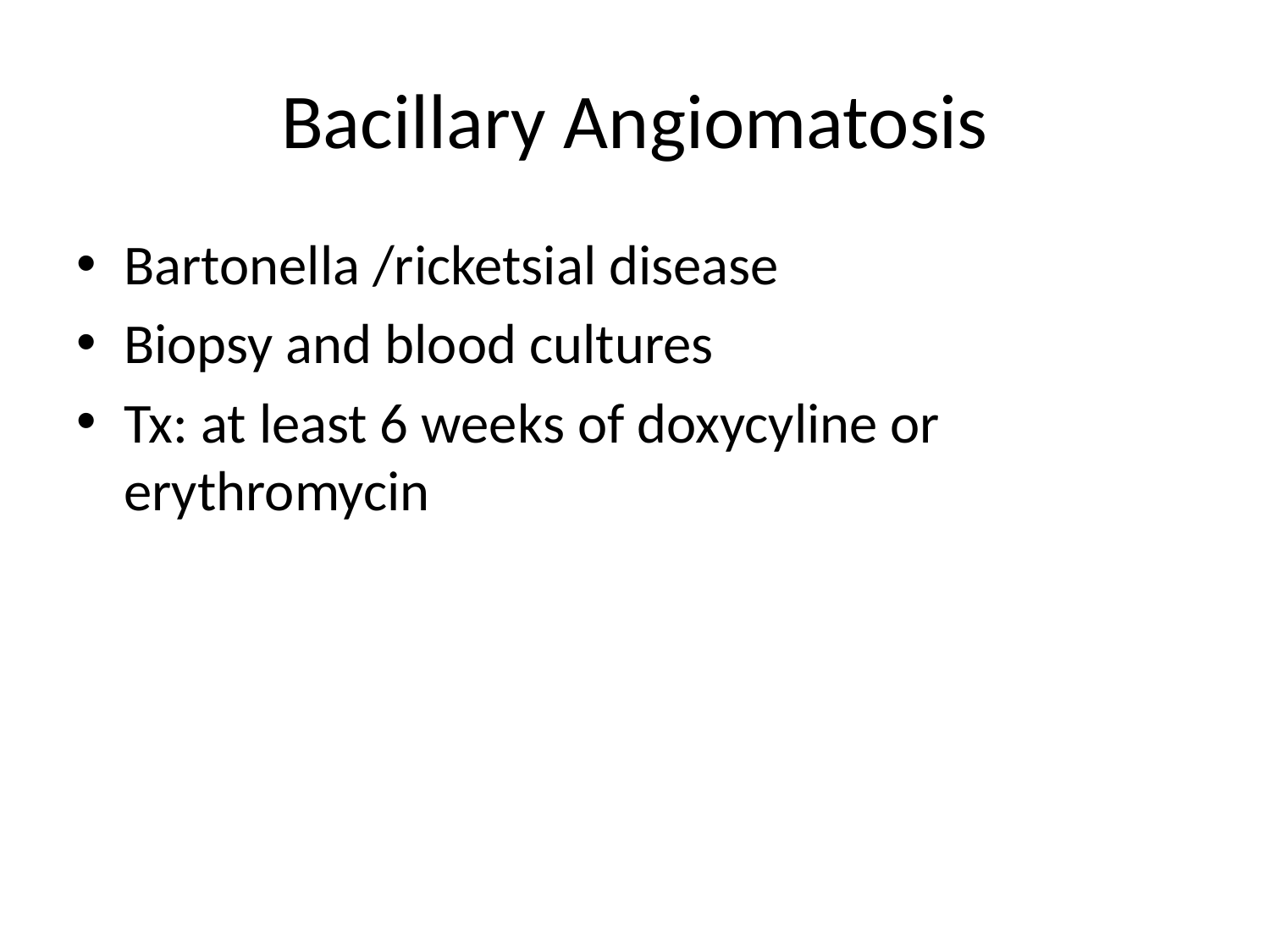

# Bacillary Angiomatosis
Bartonella /ricketsial disease
Biopsy and blood cultures
Tx: at least 6 weeks of doxycyline or erythromycin